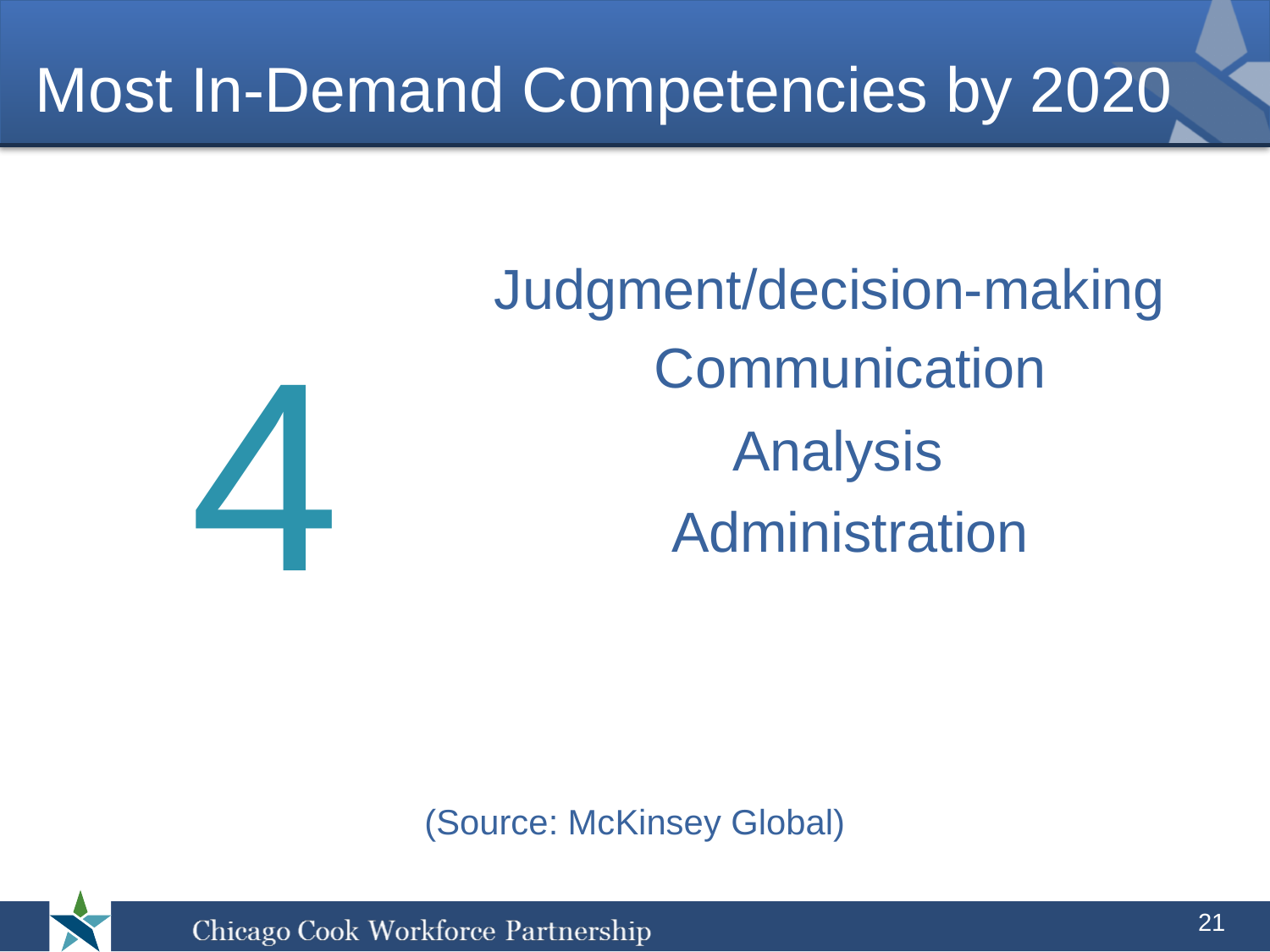

Most In-Demand Competencies by 2020
# Judgment/decision-making
4
Communication
Analysis
Administration
(Source: McKinsey Global)
21